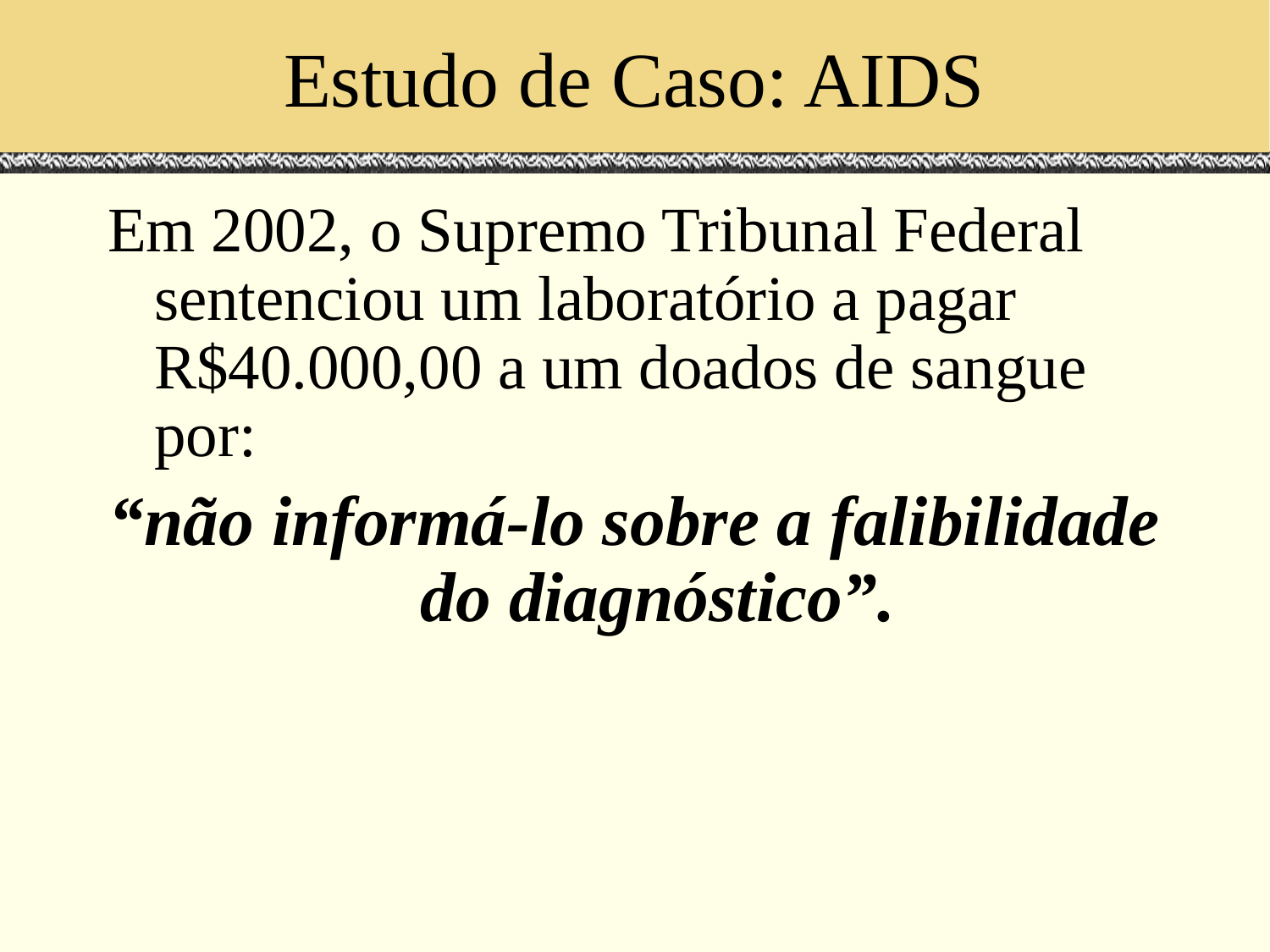

# Estudo de Caso: AIDS
Em 2002, o Supremo Tribunal Federal sentenciou um laboratório a pagar R$40.000,00 a um doados de sangue por:
“não informá-lo sobre a falibilidade do diagnóstico”.